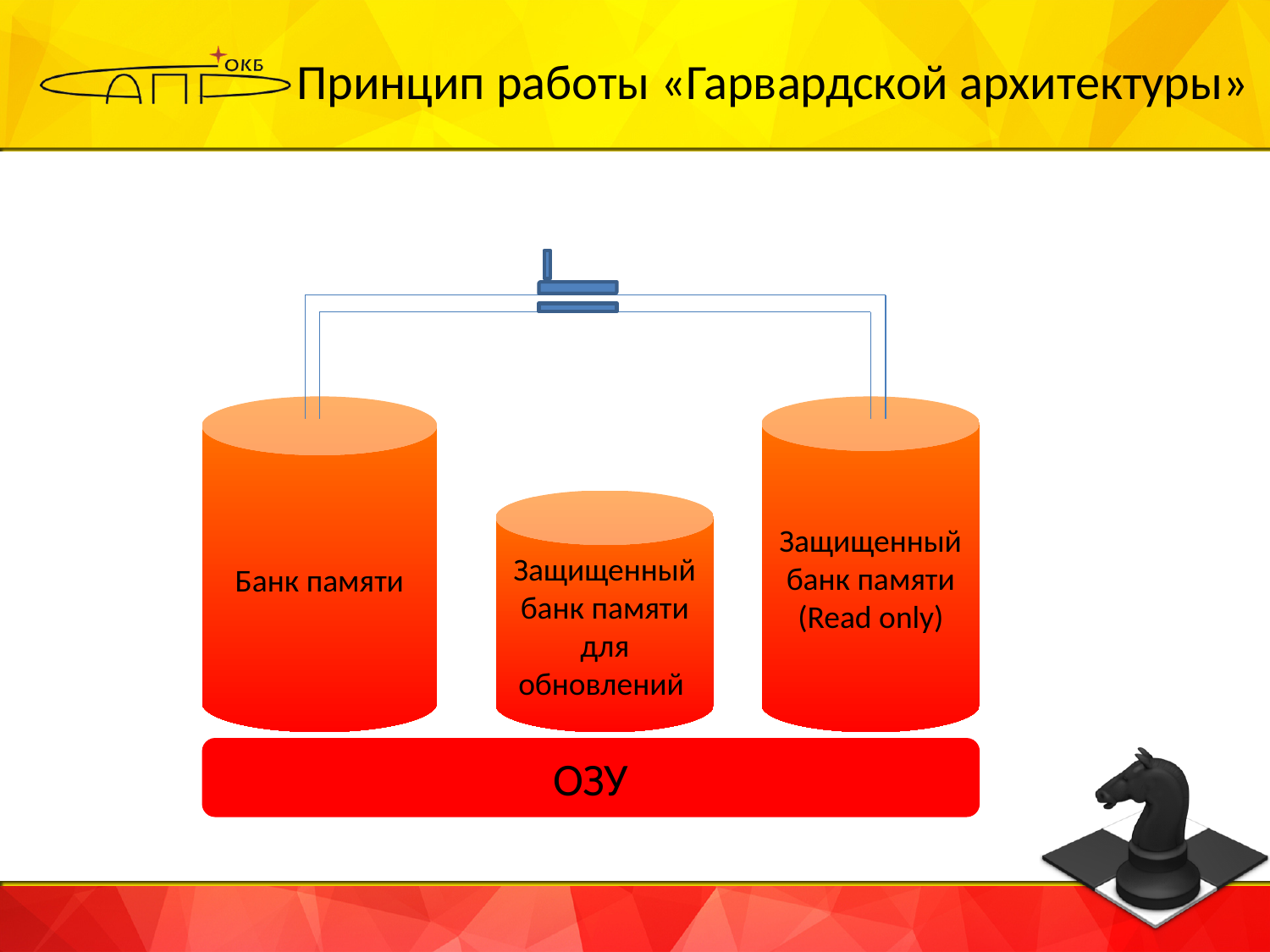

# Принцип работы «Гарвардской архитектуры»

Банк памяти
Защищенный банк памяти
(Read only)
Защищенный банк памяти для обновлений
ОЗУ